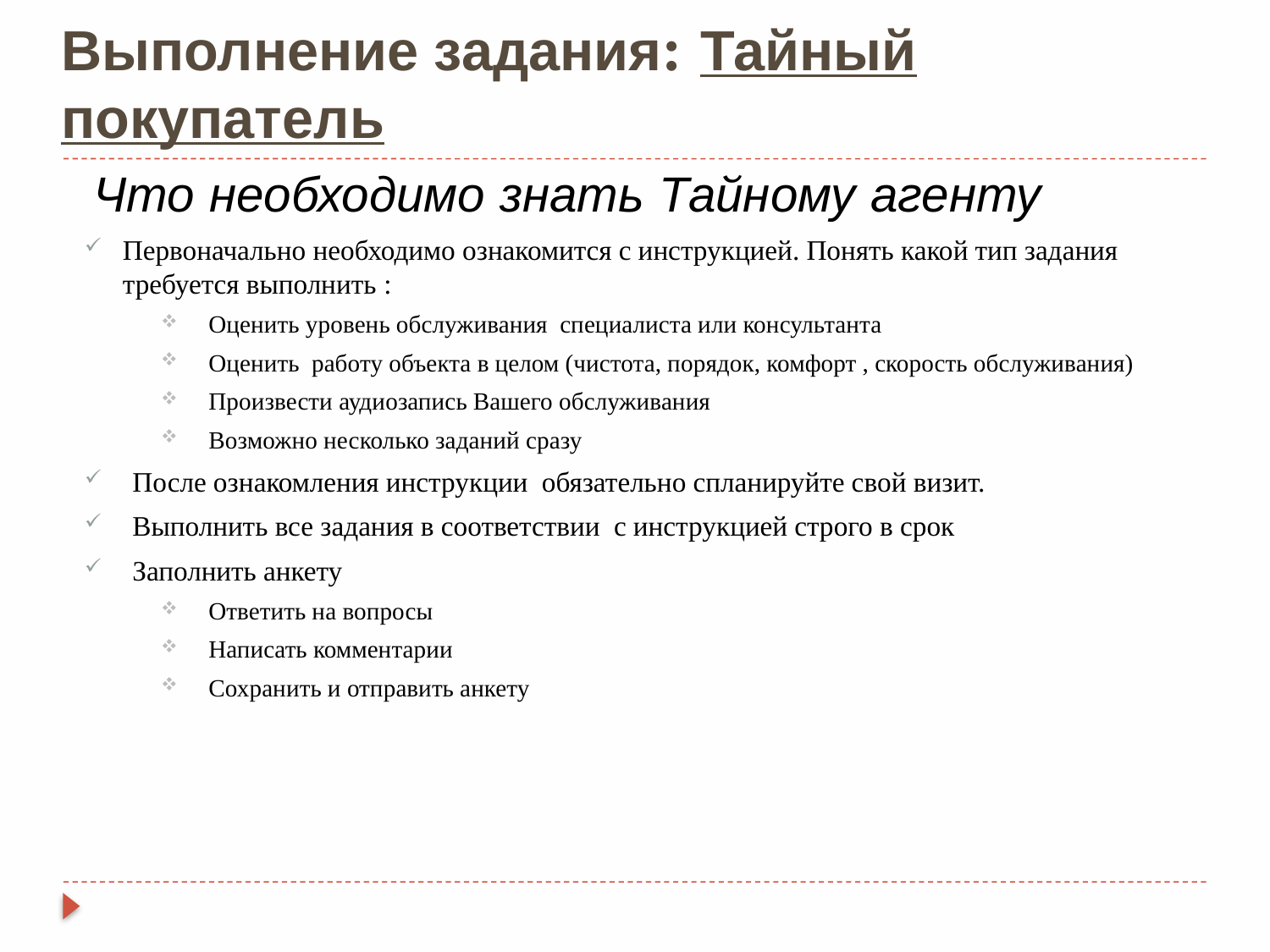

# Выполнение задания: Тайный покупатель
 Что необходимо знать Тайному агенту
Первоначально необходимо ознакомится с инструкцией. Понять какой тип задания требуется выполнить :
Оценить уровень обслуживания  специалиста или консультанта
Оценить  работу объекта в целом (чистота, порядок, комфорт , скорость обслуживания)
Произвести аудиозапись Вашего обслуживания
Возможно несколько заданий сразу
После ознакомления инструкции  обязательно спланируйте свой визит.
Выполнить все задания в соответствии  с инструкцией строго в срок
Заполнить анкету
Ответить на вопросы
Написать комментарии
Сохранить и отправить анкету